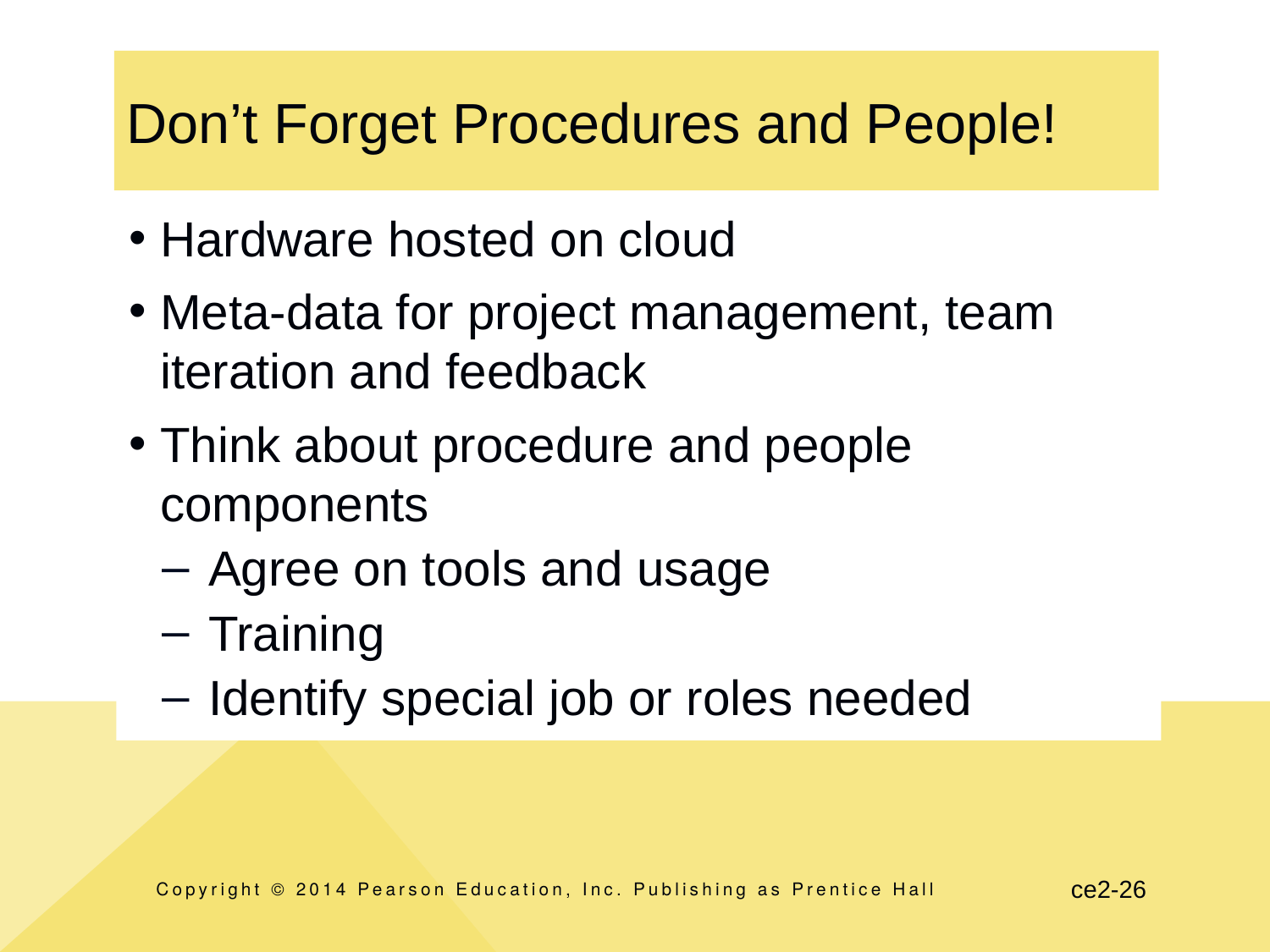

# Don’t Forget Procedures and People!
Hardware hosted on cloud
Meta-data for project management, team iteration and feedback
Think about procedure and people components
Agree on tools and usage
Training
Identify special job or roles needed

Copyright © 2014 Pearson Education, Inc. Publishing as Prentice Hall